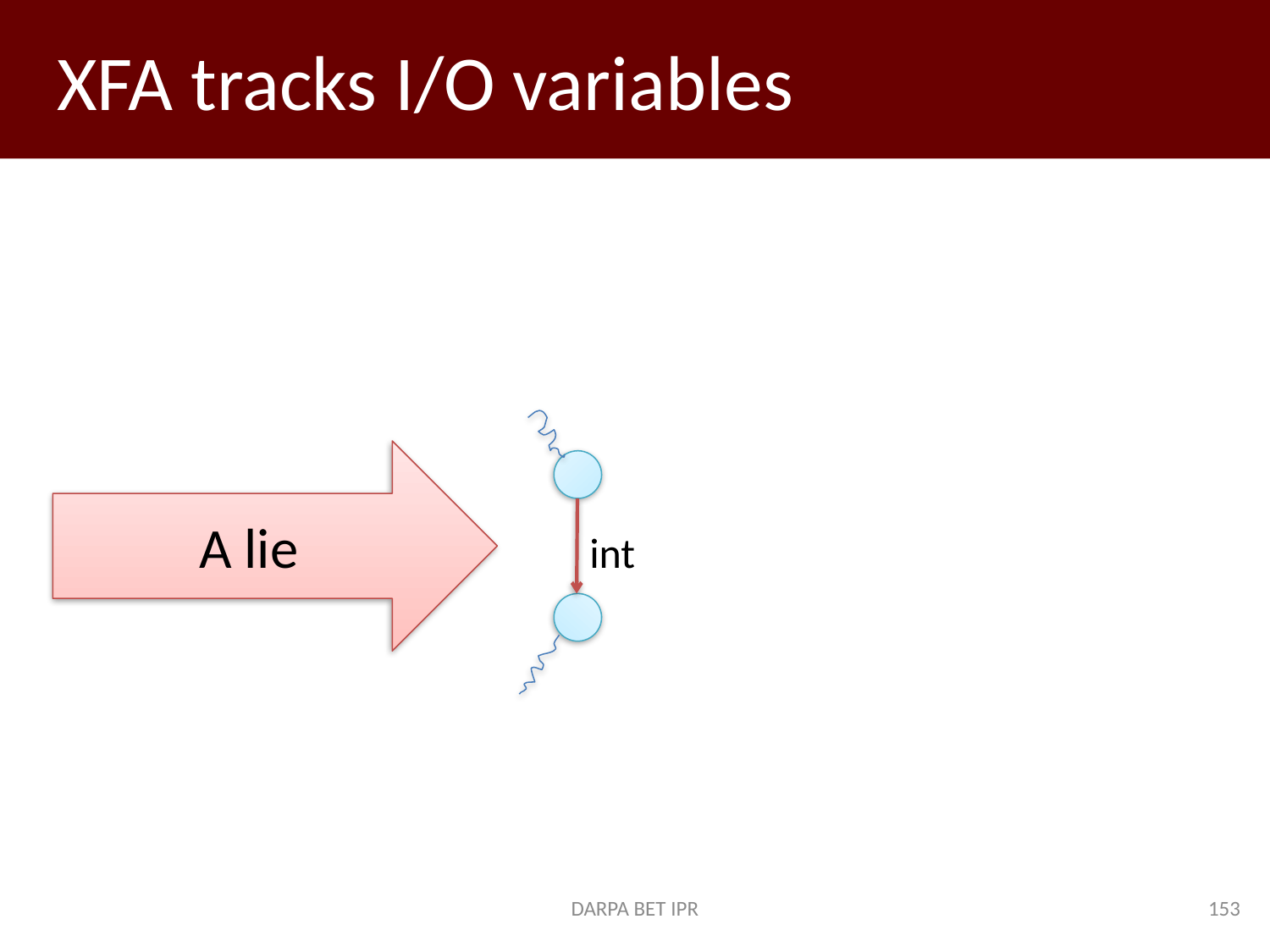

# XFA tracks I/O variables

A lie

int

DARPA BET IPR
153